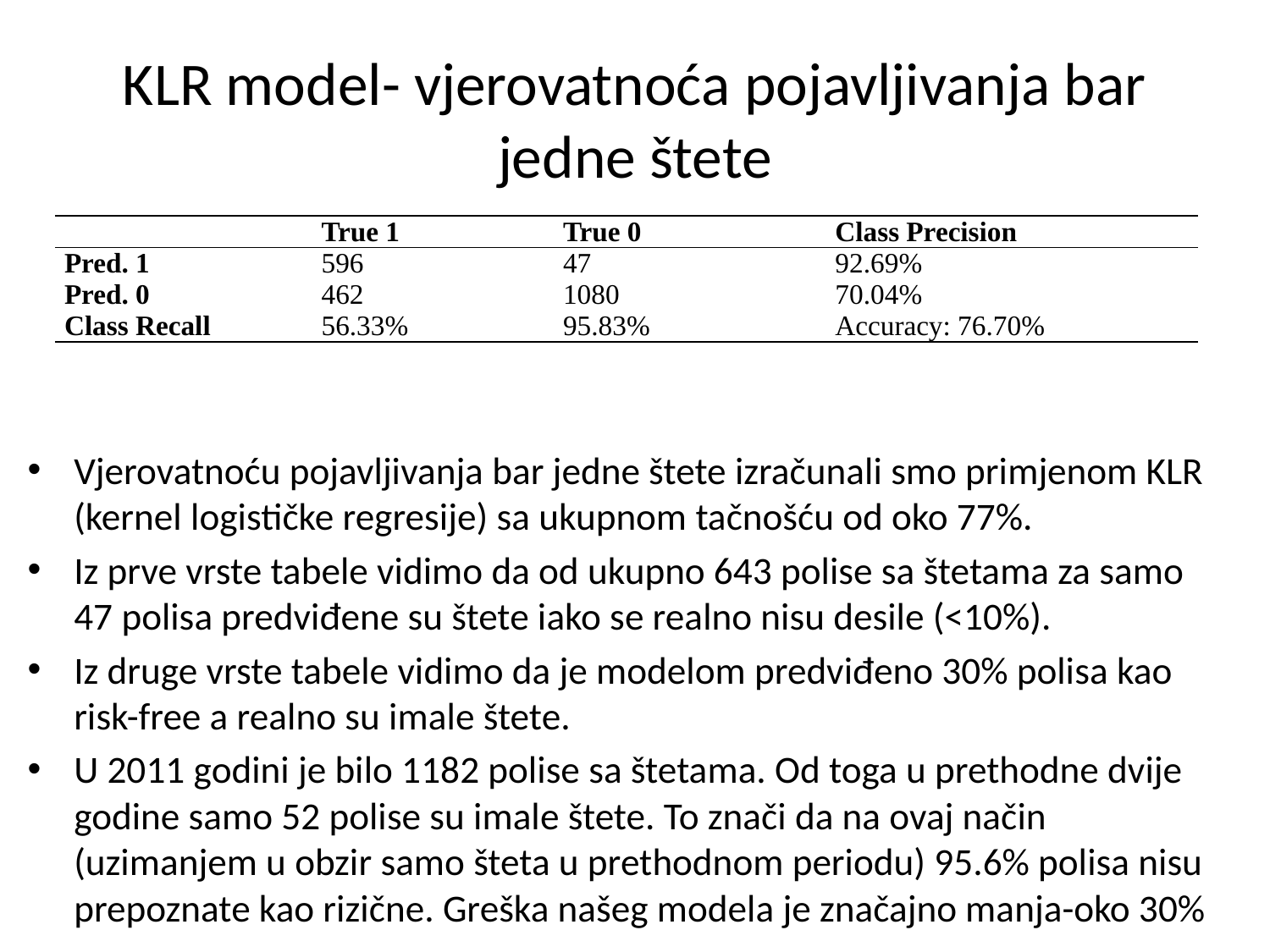

# KLR model- vjerovatnoća pojavljivanja bar jedne štete
|  | True 1 | True 0 | Class Precision |
| --- | --- | --- | --- |
| Pred. 1 | 596 | 47 | 92.69% |
| Pred. 0 | 462 | 1080 | 70.04% |
| Class Recall | 56.33% | 95.83% | Accuracy: 76.70% |

Vjerovatnoću pojavljivanja bar jedne štete izračunali smo primjenom KLR (kernel logističke regresije) sa ukupnom tačnošću od oko 77%.
Iz prve vrste tabele vidimo da od ukupno 643 polise sa štetama za samo 47 polisa predviđene su štete iako se realno nisu desile (<10%).
Iz druge vrste tabele vidimo da je modelom predviđeno 30% polisa kao risk-free a realno su imale štete.
U 2011 godini je bilo 1182 polise sa štetama. Od toga u prethodne dvije godine samo 52 polise su imale štete. To znači da na ovaj način (uzimanjem u obzir samo šteta u prethodnom periodu) 95.6% polisa nisu prepoznate kao rizične. Greška našeg modela je značajno manja-oko 30%